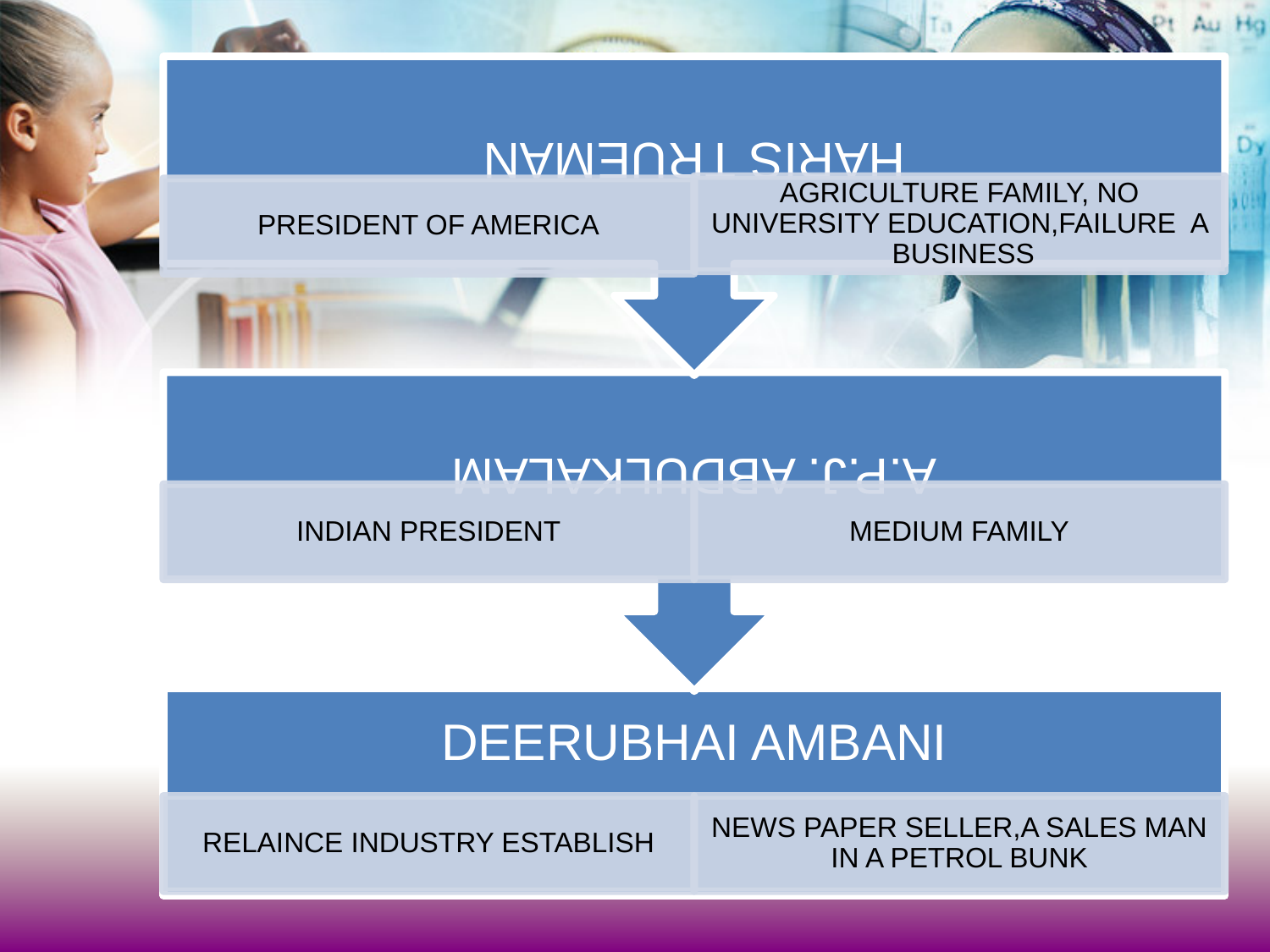

DEERUBHAI AMBANI
RELAINCE INDUSTRY ESTABLISH
NEWS PAPER SELLER,A SALES MAN IN A PETROL BUNK
A.P.J. ABDULKALAM
INDIAN PRESIDENT
MEDIUM FAMILY
HARIS TRUEMAN
PRESIDENT OF AMERICA
AGRICULTURE FAMILY, NO UNIVERSITY EDUCATION,FAILURE  A  BUSINESS
#